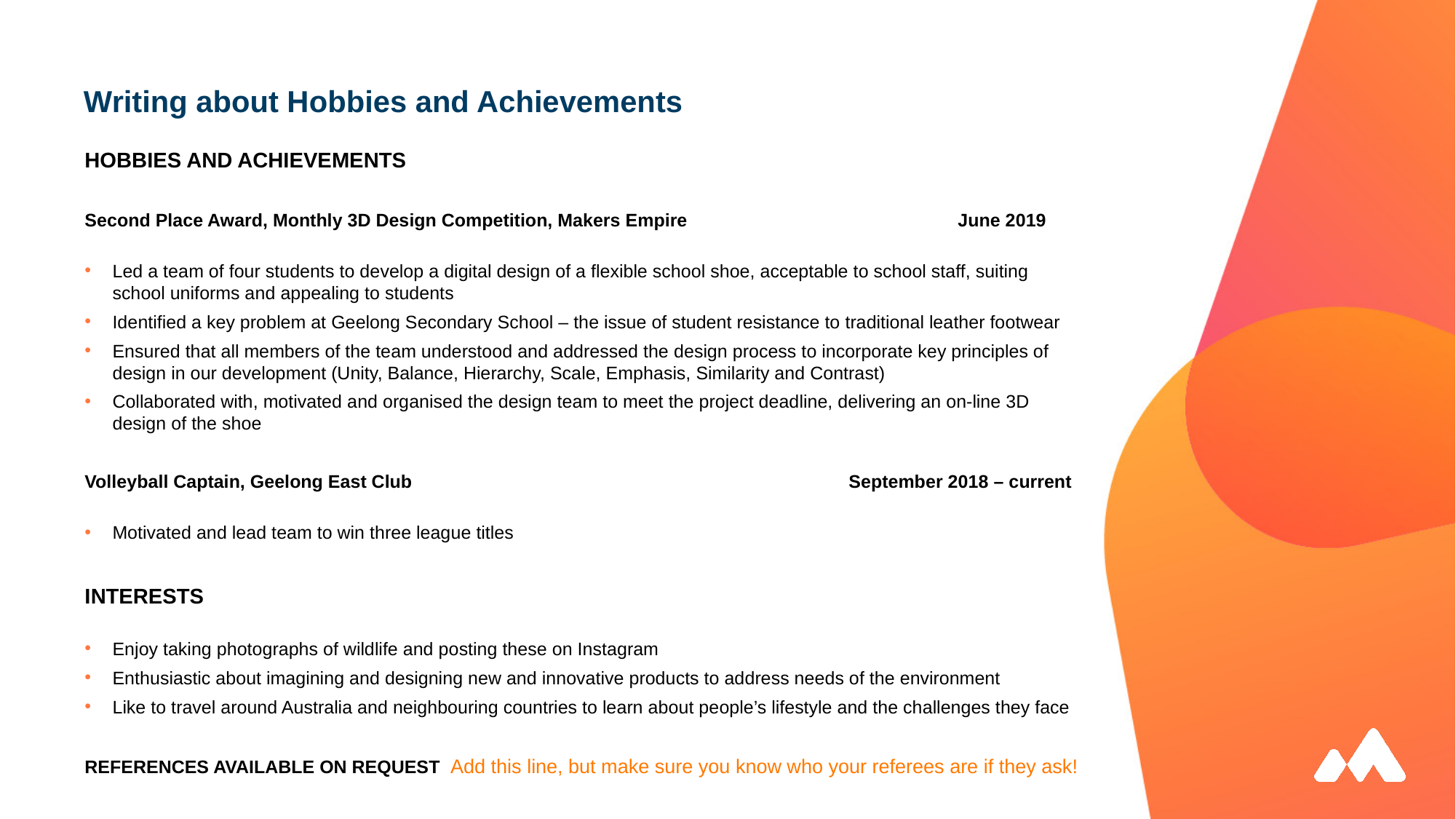

# Writing about Hobbies and Achievements
HOBBIES AND ACHIEVEMENTS

Second Place Award, Monthly 3D Design Competition, Makers Empire			June 2019

Led a team of four students to develop a digital design of a flexible school shoe, acceptable to school staff, suiting school uniforms and appealing to students
Identified a key problem at Geelong Secondary School – the issue of student resistance to traditional leather footwear
Ensured that all members of the team understood and addressed the design process to incorporate key principles of design in our development (Unity, Balance, Hierarchy, Scale, Emphasis, Similarity and Contrast)
Collaborated with, motivated and organised the design team to meet the project deadline, delivering an on-line 3D design of the shoe

Volleyball Captain, Geelong East Club				September 2018 – current

Motivated and lead team to win three league titles

INTERESTS

Enjoy taking photographs of wildlife and posting these on Instagram
Enthusiastic about imagining and designing new and innovative products to address needs of the environment
Like to travel around Australia and neighbouring countries to learn about people’s lifestyle and the challenges they face

REFERENCES AVAILABLE ON REQUEST  Add this line, but make sure you know who your referees are if they ask!